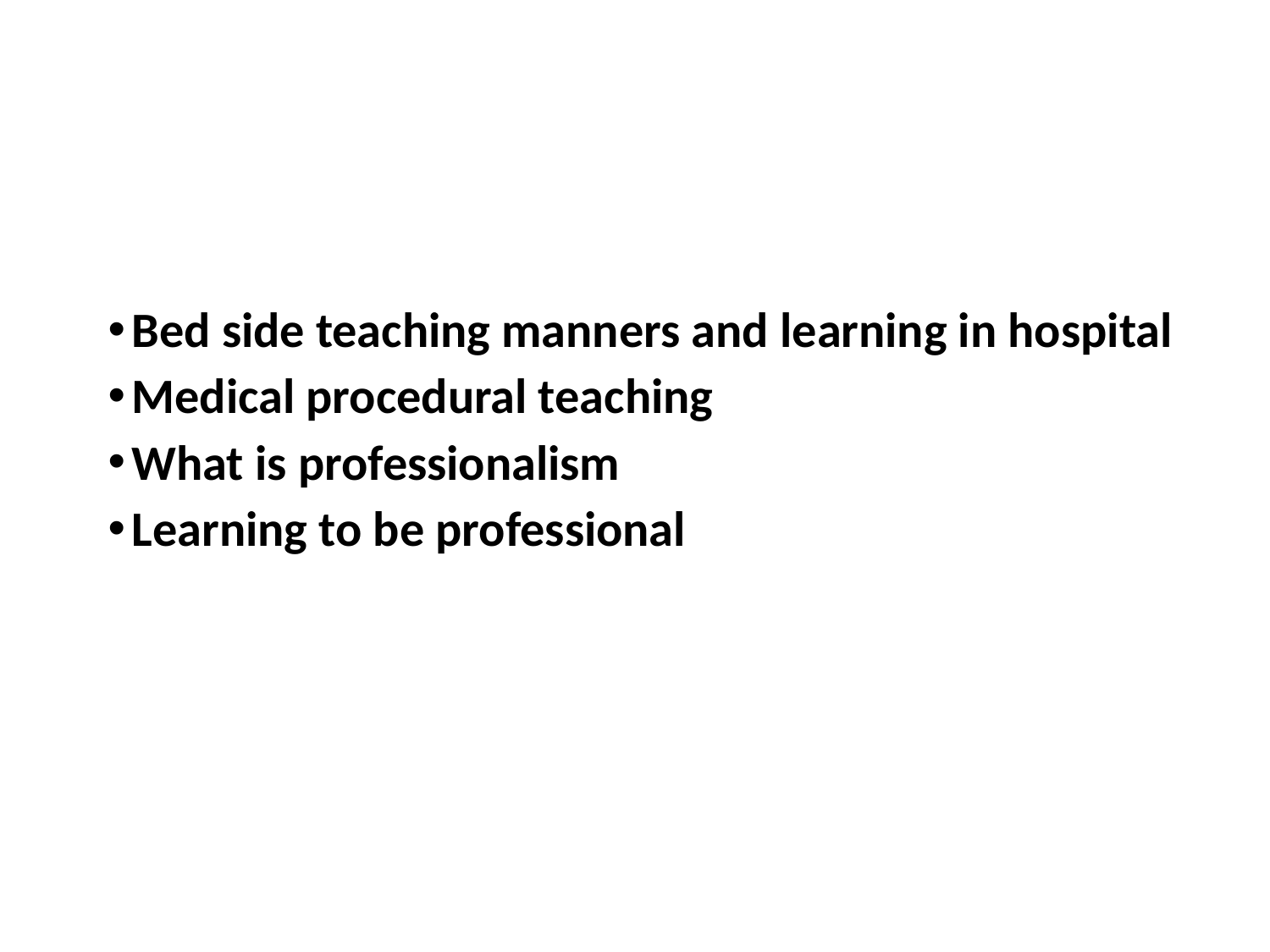

#
Bed side teaching manners and learning in hospital
Medical procedural teaching
What is professionalism
Learning to be professional